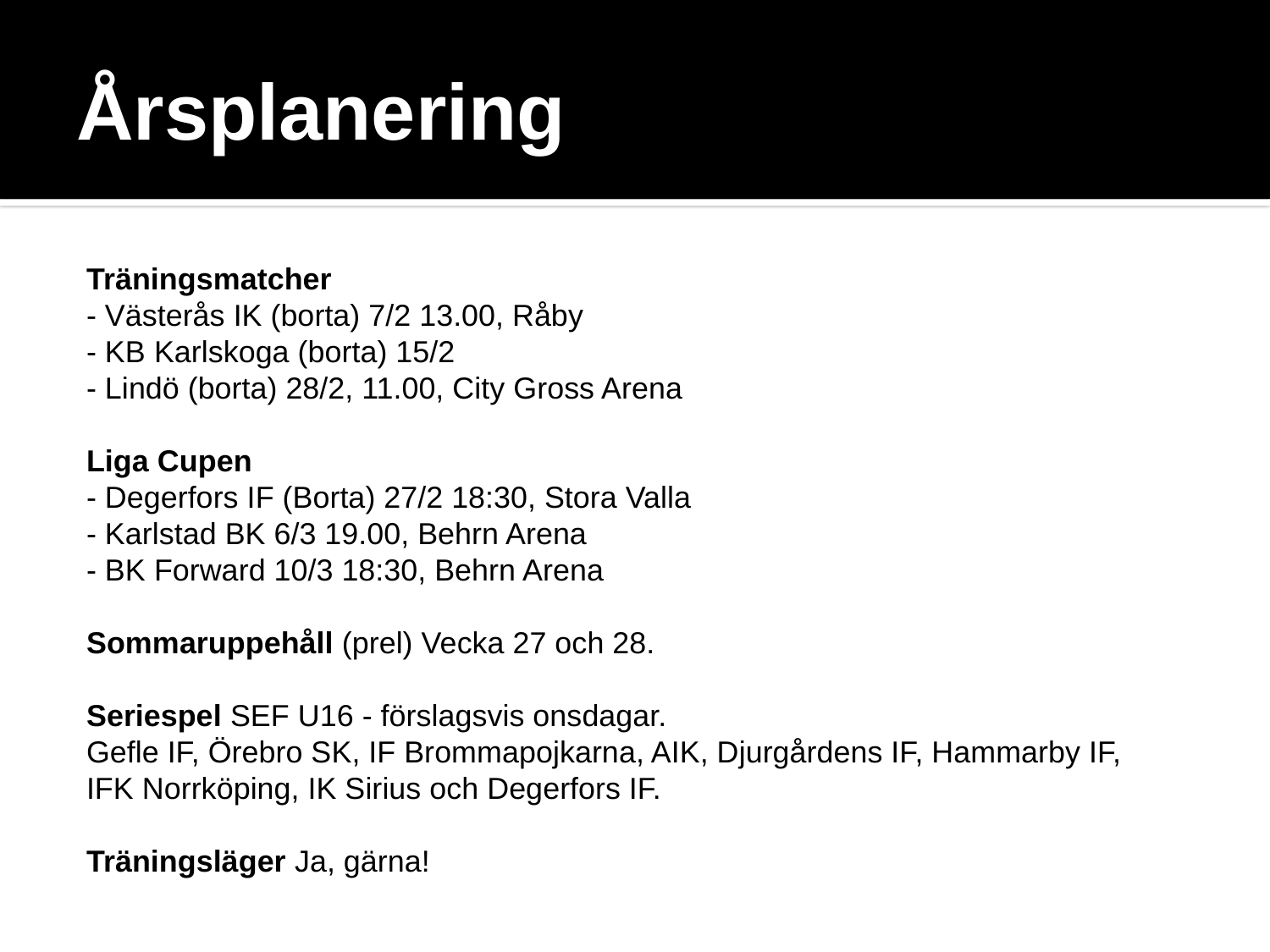

# Årsplanering
Träningsmatcher
- Västerås IK (borta) 7/2 13.00, Råby
- KB Karlskoga (borta) 15/2
- Lindö (borta) 28/2, 11.00, City Gross Arena

Liga Cupen
- Degerfors IF (Borta) 27/2 18:30, Stora Valla
- Karlstad BK 6/3 19.00, Behrn Arena
- BK Forward 10/3 18:30, Behrn Arena

Sommaruppehåll (prel) Vecka 27 och 28.

Seriespel SEF U16 - förslagsvis onsdagar.
Gefle IF, Örebro SK, IF Brommapojkarna, AIK, Djurgårdens IF, Hammarby IF,
IFK Norrköping, IK Sirius och Degerfors IF.

Träningsläger Ja, gärna!